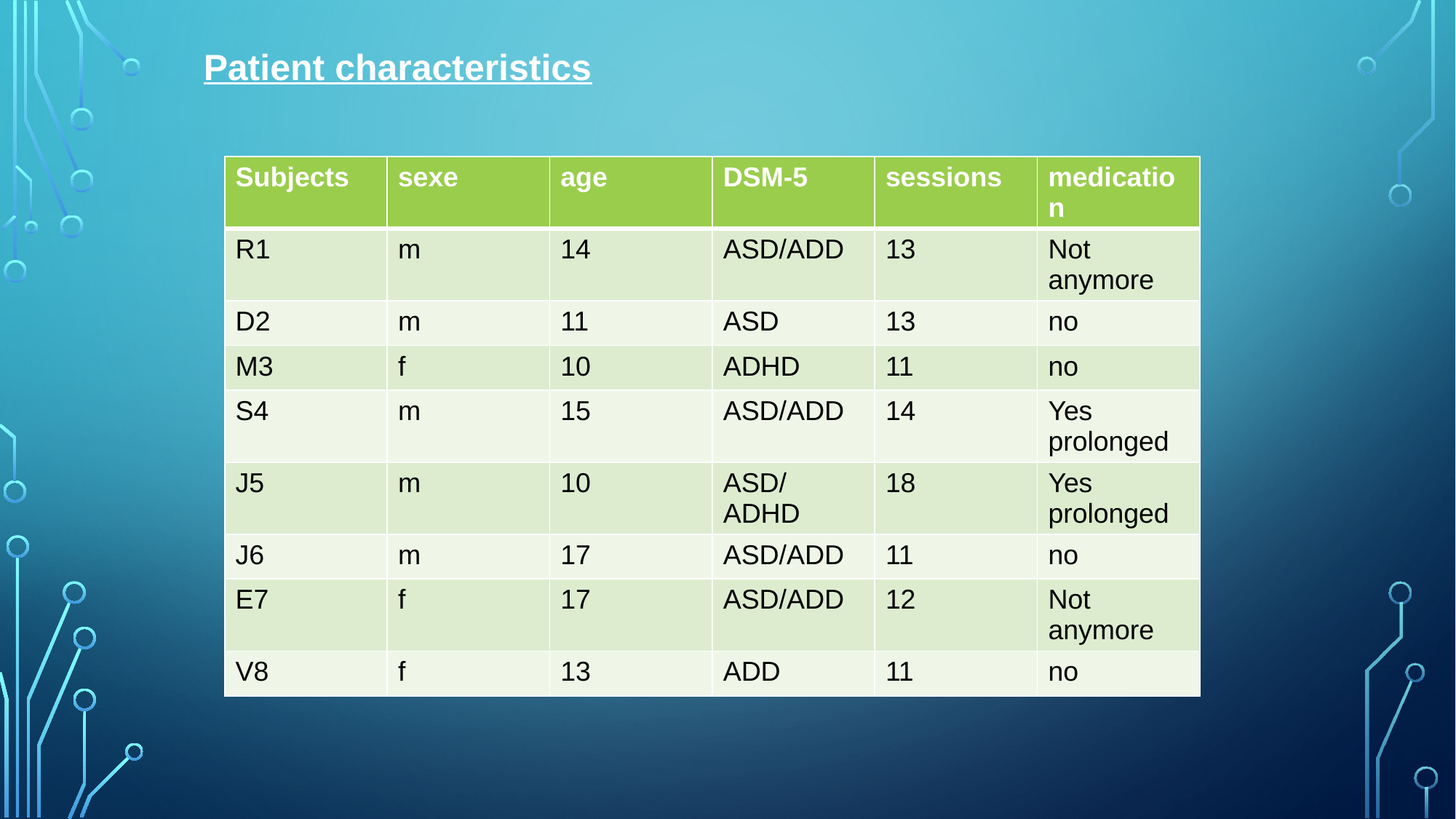

Patient characteristics
| Subjects | sexe | age | DSM-5 | sessions | medication |
| --- | --- | --- | --- | --- | --- |
| R1 | m | 14 | ASD/ADD | 13 | Not anymore |
| D2 | m | 11 | ASD | 13 | no |
| M3 | f | 10 | ADHD | 11 | no |
| S4 | m | 15 | ASD/ADD | 14 | Yes prolonged |
| J5 | m | 10 | ASD/ADHD | 18 | Yes prolonged |
| J6 | m | 17 | ASD/ADD | 11 | no |
| E7 | f | 17 | ASD/ADD | 12 | Not anymore |
| V8 | f | 13 | ADD | 11 | no |